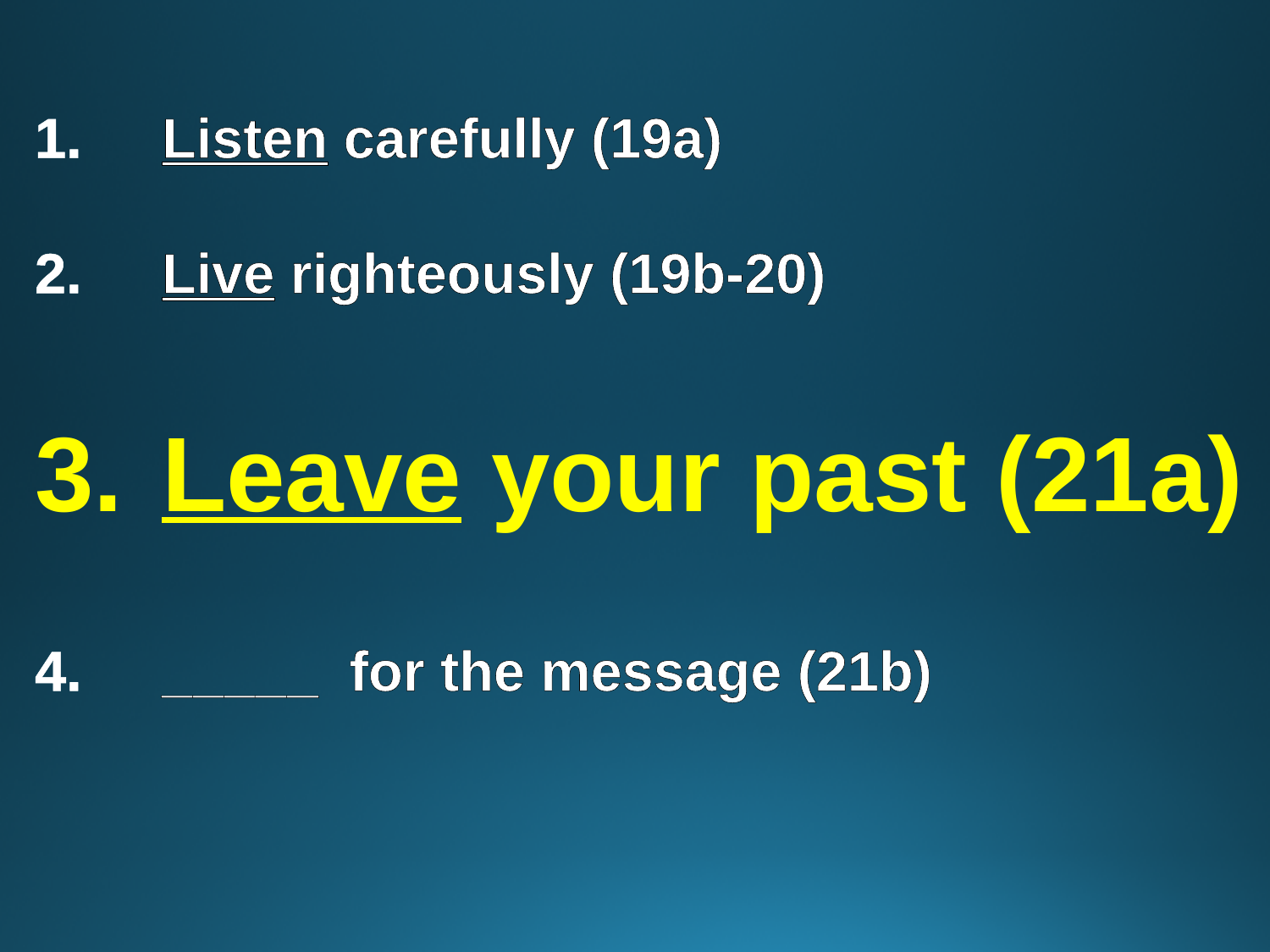

Listen carefully (19a)

Live righteously (19b-20)

Leave your past (21a)

_____  for the message (21b)